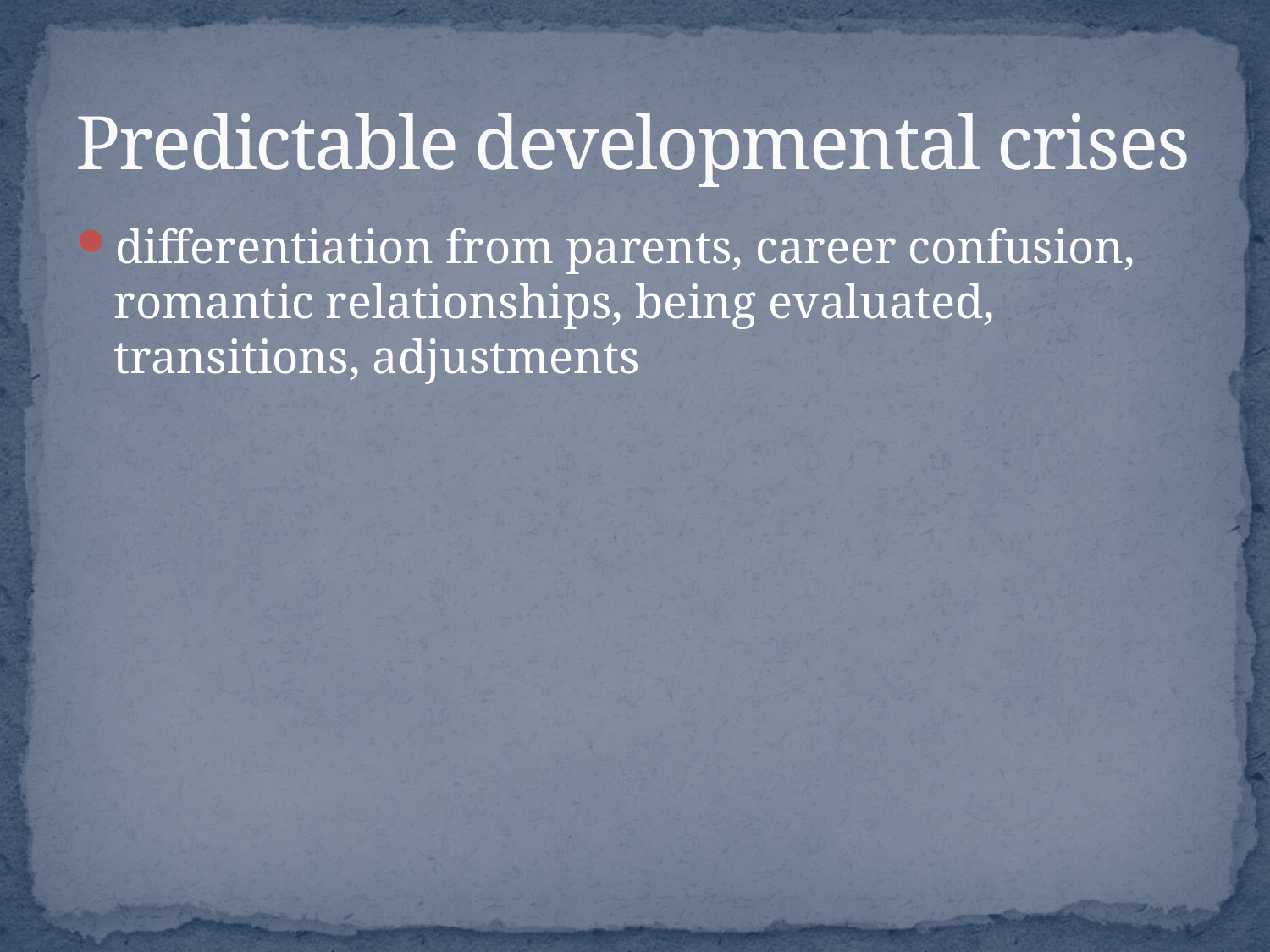

# Predictable developmental crises
differentiation from parents, career confusion, romantic relationships, being evaluated, transitions, adjustments